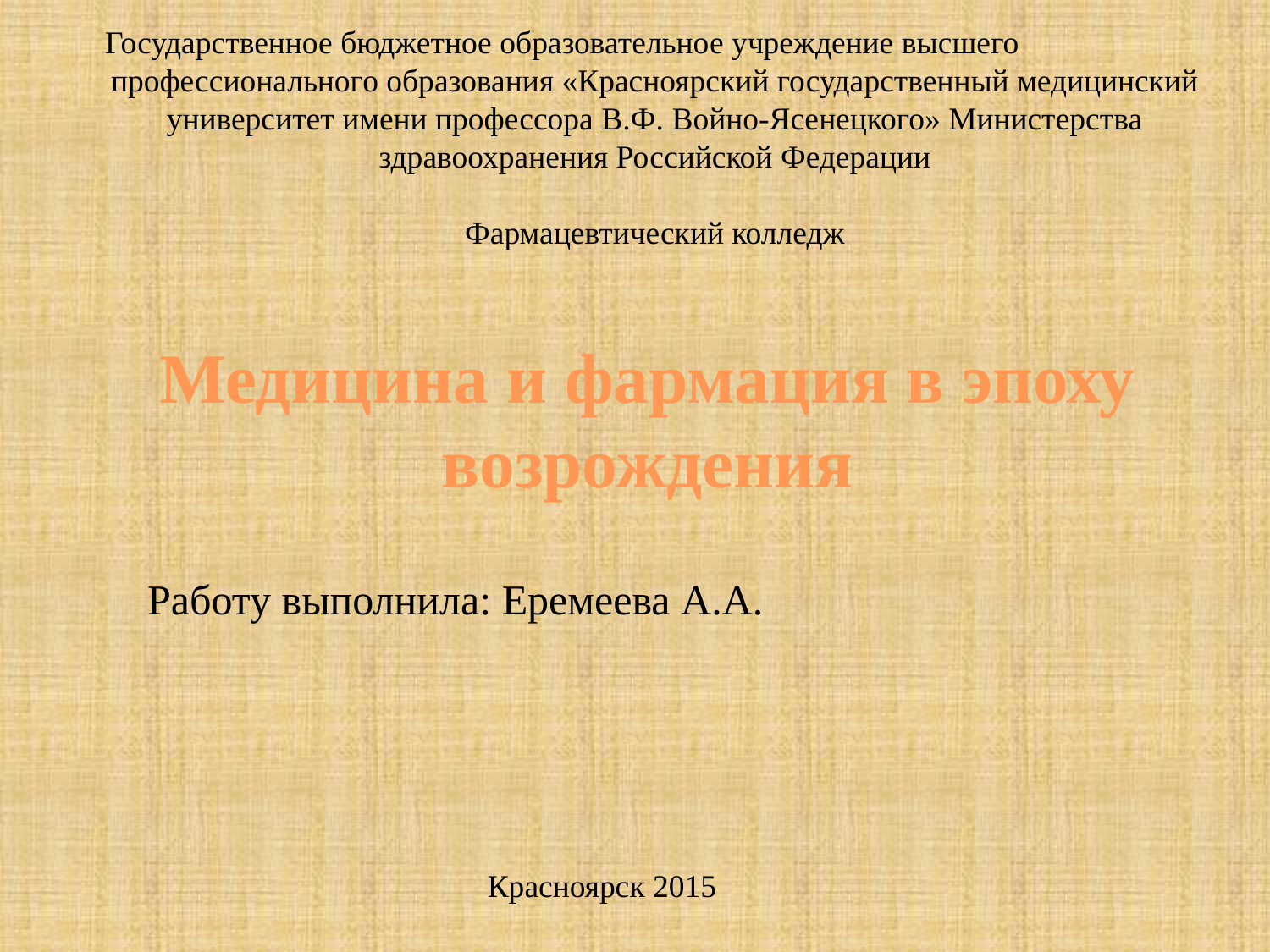

Государственное бюджетное образовательное учреждение высшего                        профессионального образования «Красноярский государственный медицинский университет имени профессора В.Ф. Войно-Ясенецкого» Министерства здравоохранения Российской Федерации

Фармацевтический колледж
Медицина и фармация в эпоху возрождения
Работу выполнила: Еремеева А.А.
Красноярск 2015